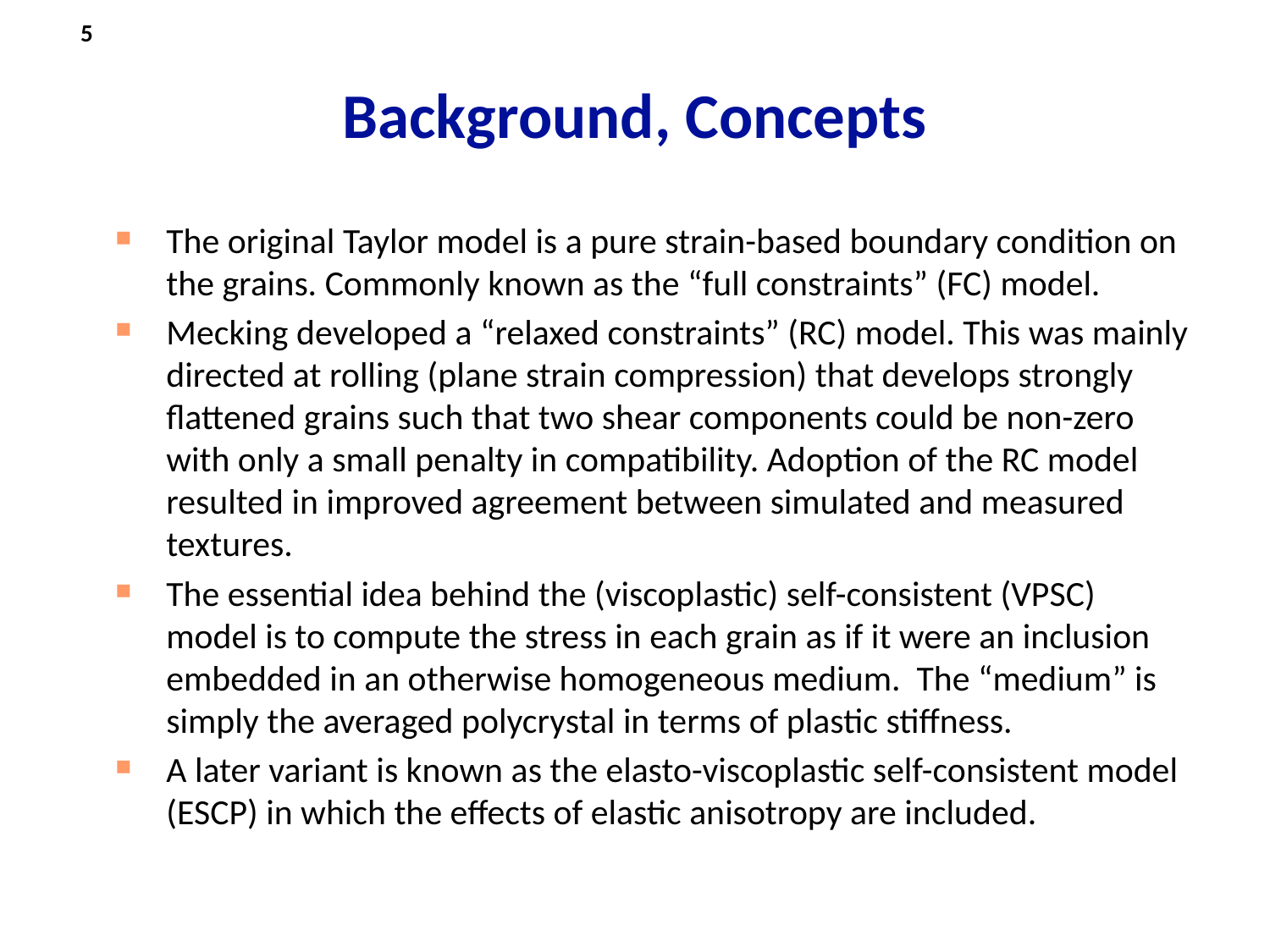

5
# Background, Concepts
The original Taylor model is a pure strain-based boundary condition on the grains. Commonly known as the “full constraints” (FC) model.
Mecking developed a “relaxed constraints” (RC) model. This was mainly directed at rolling (plane strain compression) that develops strongly flattened grains such that two shear components could be non-zero with only a small penalty in compatibility. Adoption of the RC model resulted in improved agreement between simulated and measured textures.
The essential idea behind the (viscoplastic) self-consistent (VPSC) model is to compute the stress in each grain as if it were an inclusion embedded in an otherwise homogeneous medium.  The “medium” is simply the averaged polycrystal in terms of plastic stiffness.
A later variant is known as the elasto-viscoplastic self-consistent model (ESCP) in which the effects of elastic anisotropy are included.